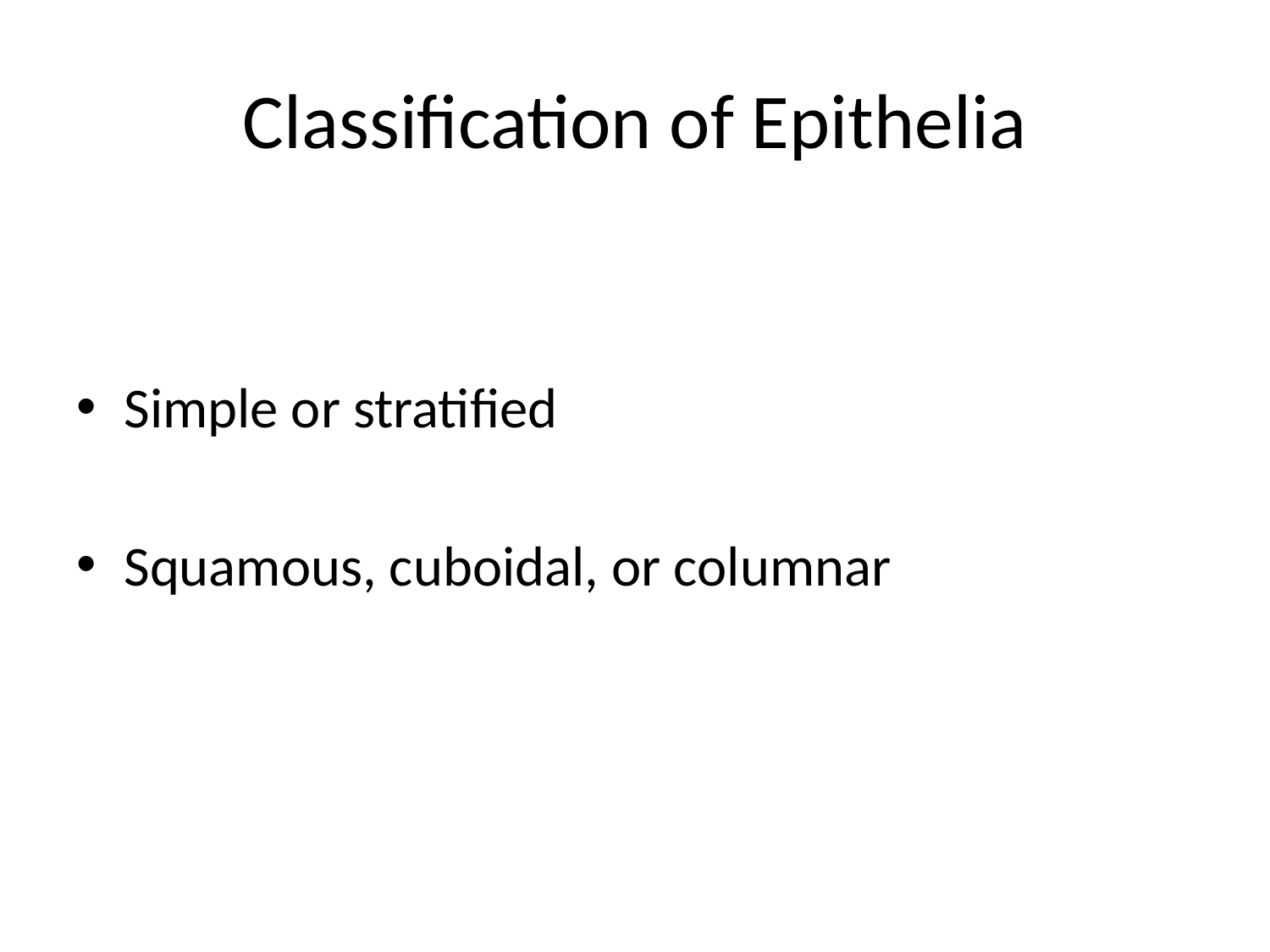

# Classification of Epithelia
Simple or stratified

Squamous, cuboidal, or columnar